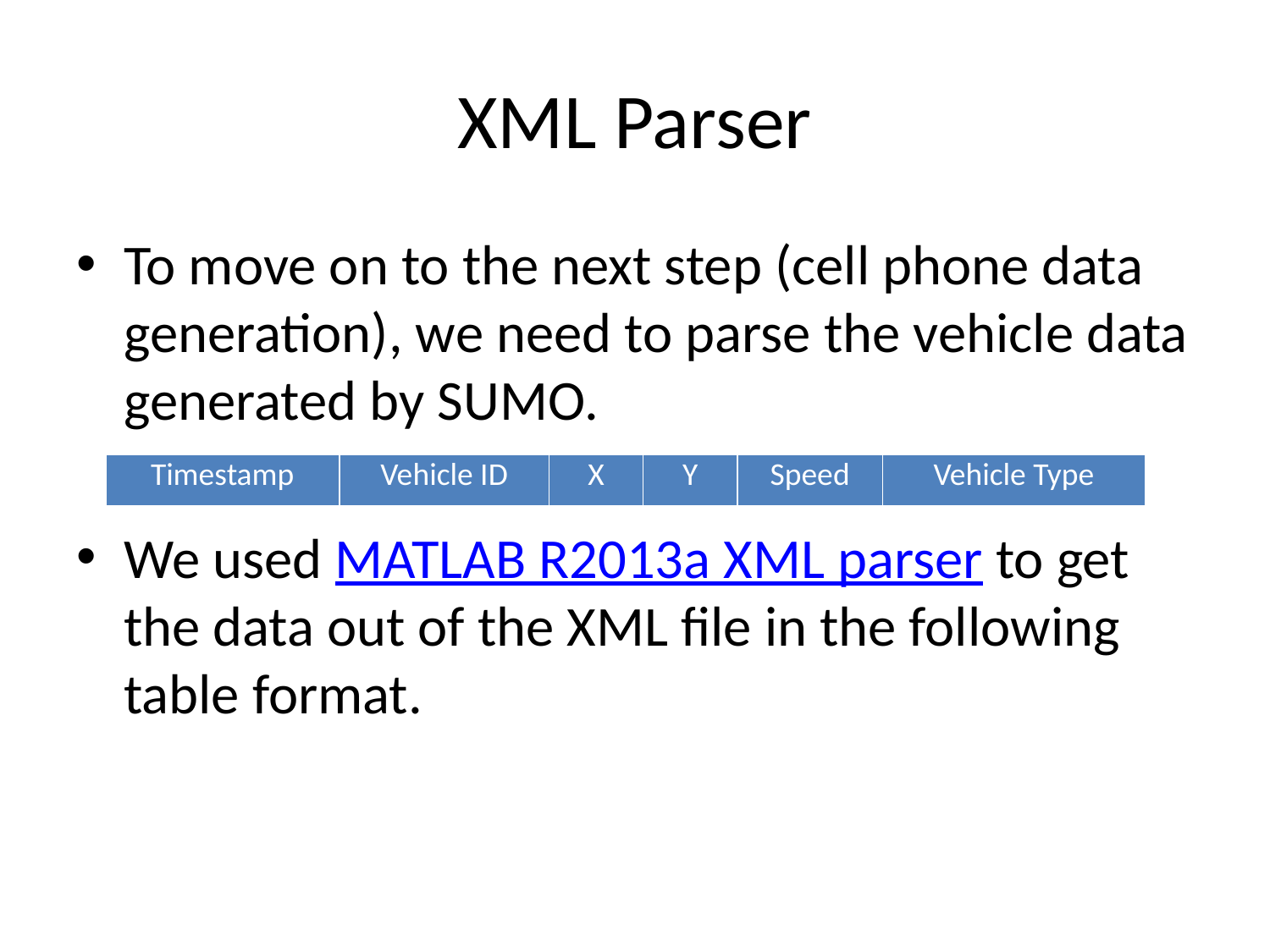

# XML Parser
To move on to the next step (cell phone data generation), we need to parse the vehicle data generated by SUMO.

We used MATLAB R2013a XML parser to get the data out of the XML file in the following table format.
| Timestamp | Vehicle ID | X | Y | Speed | Vehicle Type |
| --- | --- | --- | --- | --- | --- |